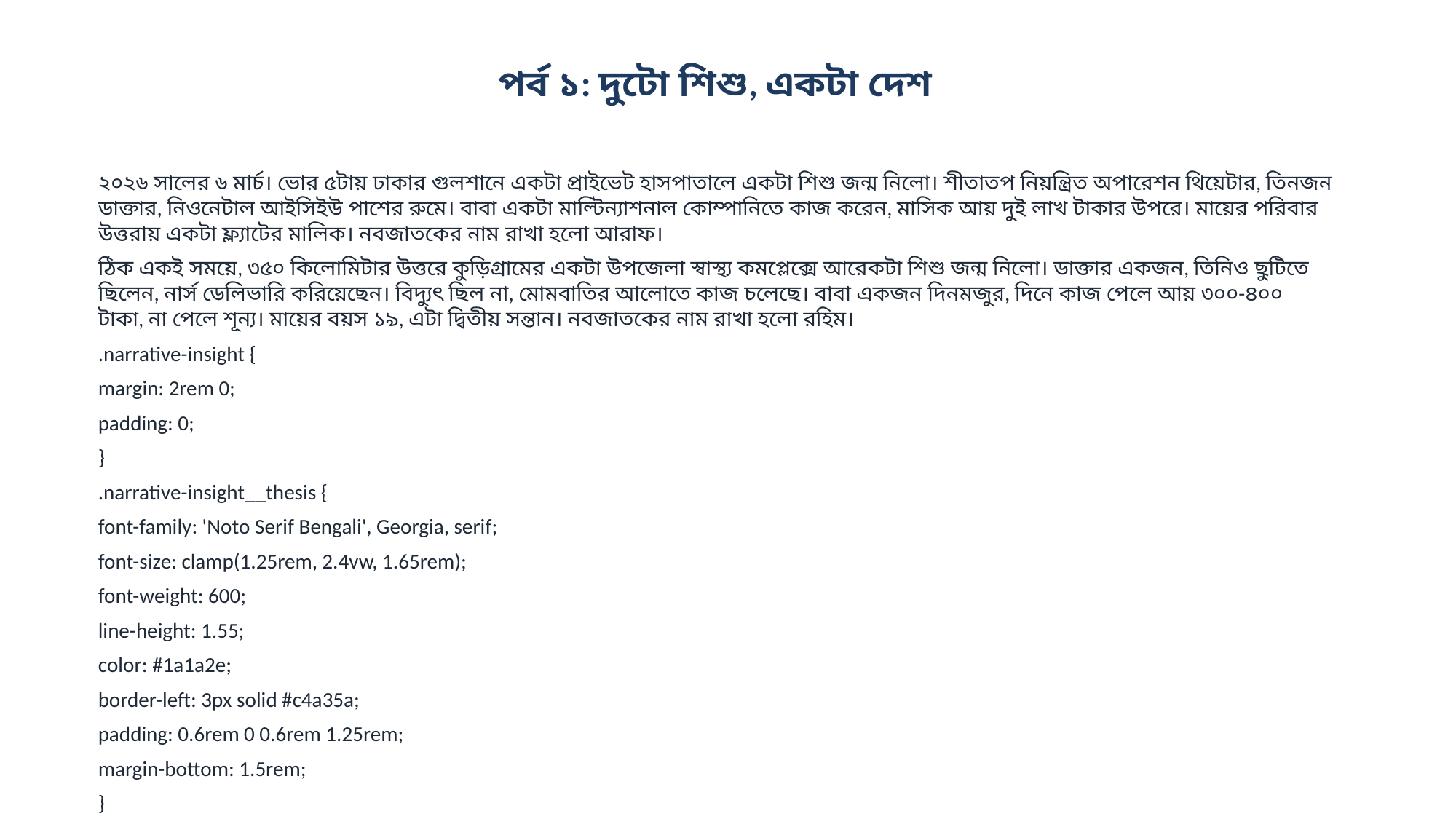

পর্ব ১: দুটো শিশু, একটা দেশ
২০২৬ সালের ৬ মার্চ। ভোর ৫টায় ঢাকার গুলশানে একটা প্রাইভেট হাসপাতালে একটা শিশু জন্ম নিলো। শীতাতপ নিয়ন্ত্রিত অপারেশন থিয়েটার, তিনজন ডাক্তার, নিওনেটাল আইসিইউ পাশের রুমে। বাবা একটা মাল্টিন্যাশনাল কোম্পানিতে কাজ করেন, মাসিক আয় দুই লাখ টাকার উপরে। মায়ের পরিবার উত্তরায় একটা ফ্ল্যাটের মালিক। নবজাতকের নাম রাখা হলো আরাফ।
ঠিক একই সময়ে, ৩৫০ কিলোমিটার উত্তরে কুড়িগ্রামের একটা উপজেলা স্বাস্থ্য কমপ্লেক্সে আরেকটা শিশু জন্ম নিলো। ডাক্তার একজন, তিনিও ছুটিতে ছিলেন, নার্স ডেলিভারি করিয়েছেন। বিদ্যুৎ ছিল না, মোমবাতির আলোতে কাজ চলেছে। বাবা একজন দিনমজুর, দিনে কাজ পেলে আয় ৩০০-৪০০ টাকা, না পেলে শূন্য। মায়ের বয়স ১৯, এটা দ্বিতীয় সন্তান। নবজাতকের নাম রাখা হলো রহিম।
.narrative-insight {
margin: 2rem 0;
padding: 0;
}
.narrative-insight__thesis {
font-family: 'Noto Serif Bengali', Georgia, serif;
font-size: clamp(1.25rem, 2.4vw, 1.65rem);
font-weight: 600;
line-height: 1.55;
color: #1a1a2e;
border-left: 3px solid #c4a35a;
padding: 0.6rem 0 0.6rem 1.25rem;
margin-bottom: 1.5rem;
}
.narrative-insight__evidence {
display: grid;
grid-template-columns: repeat(3, 1fr);
gap: 0;
border-top: 1px solid #e5e1d8;
border-bottom: 1px solid #e5e1d8;
}
.narrative-insight__point {
padding: 1rem 1.1rem;
border-right: 1px solid #e5e1d8;
}
.narrative-insight__point:last-child {
border-right: none;
}
.narrative-insight__value {
font-family: 'Noto Sans Beng...